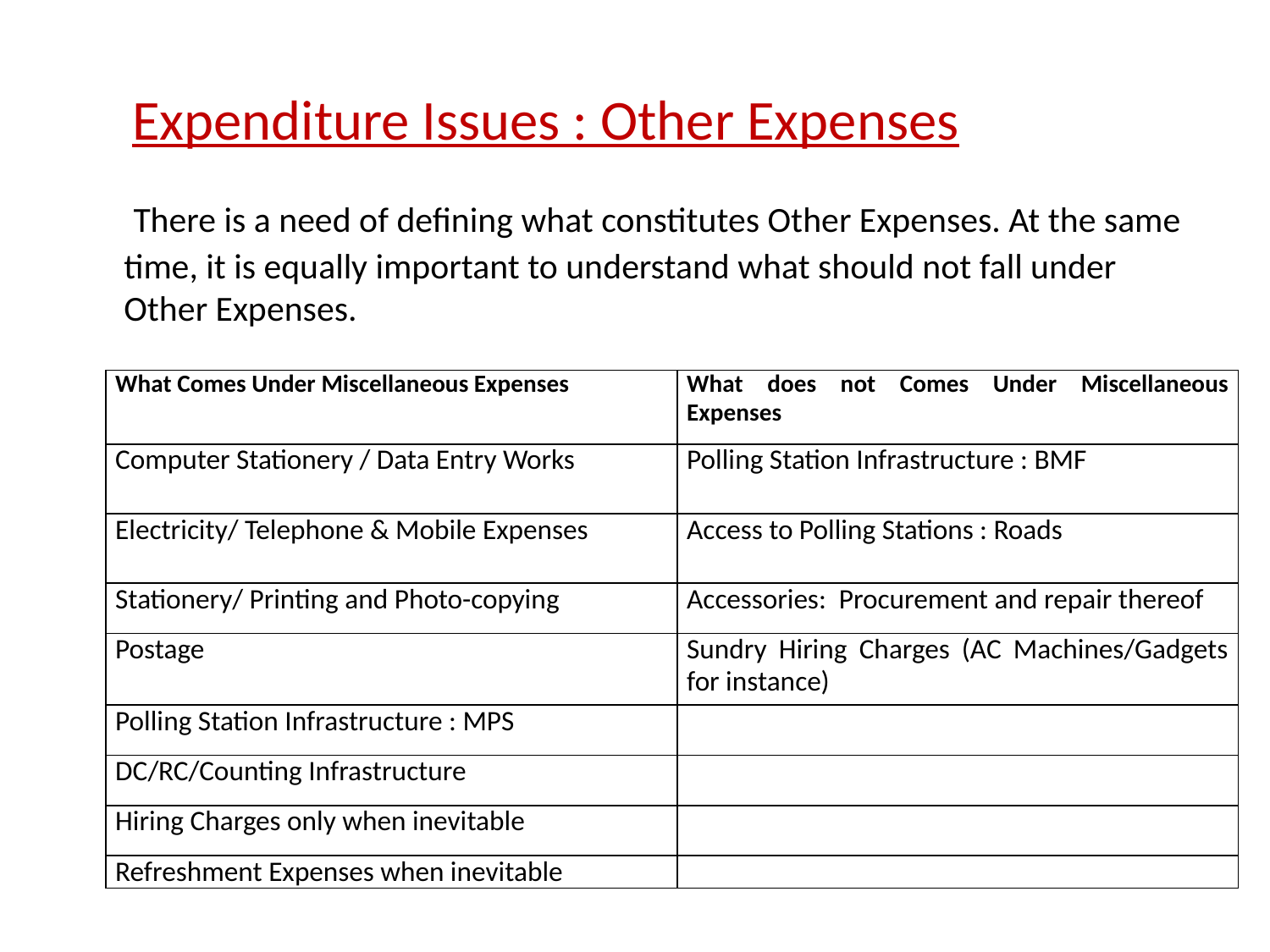

# Expenditure Issues : Other Expenses
	 There is a need of defining what constitutes Other Expenses. At the same time, it is equally important to understand what should not fall under Other Expenses.

| What Comes Under Miscellaneous Expenses | What does not Comes Under Miscellaneous Expenses |
| --- | --- |
| Computer Stationery / Data Entry Works | Polling Station Infrastructure : BMF |
| Electricity/ Telephone & Mobile Expenses | Access to Polling Stations : Roads |
| Stationery/ Printing and Photo-copying | Accessories: Procurement and repair thereof |
| Postage | Sundry Hiring Charges (AC Machines/Gadgets for instance) |
| Polling Station Infrastructure : MPS |  |
| DC/RC/Counting Infrastructure |  |
| Hiring Charges only when inevitable |  |
| Refreshment Expenses when inevitable |  |